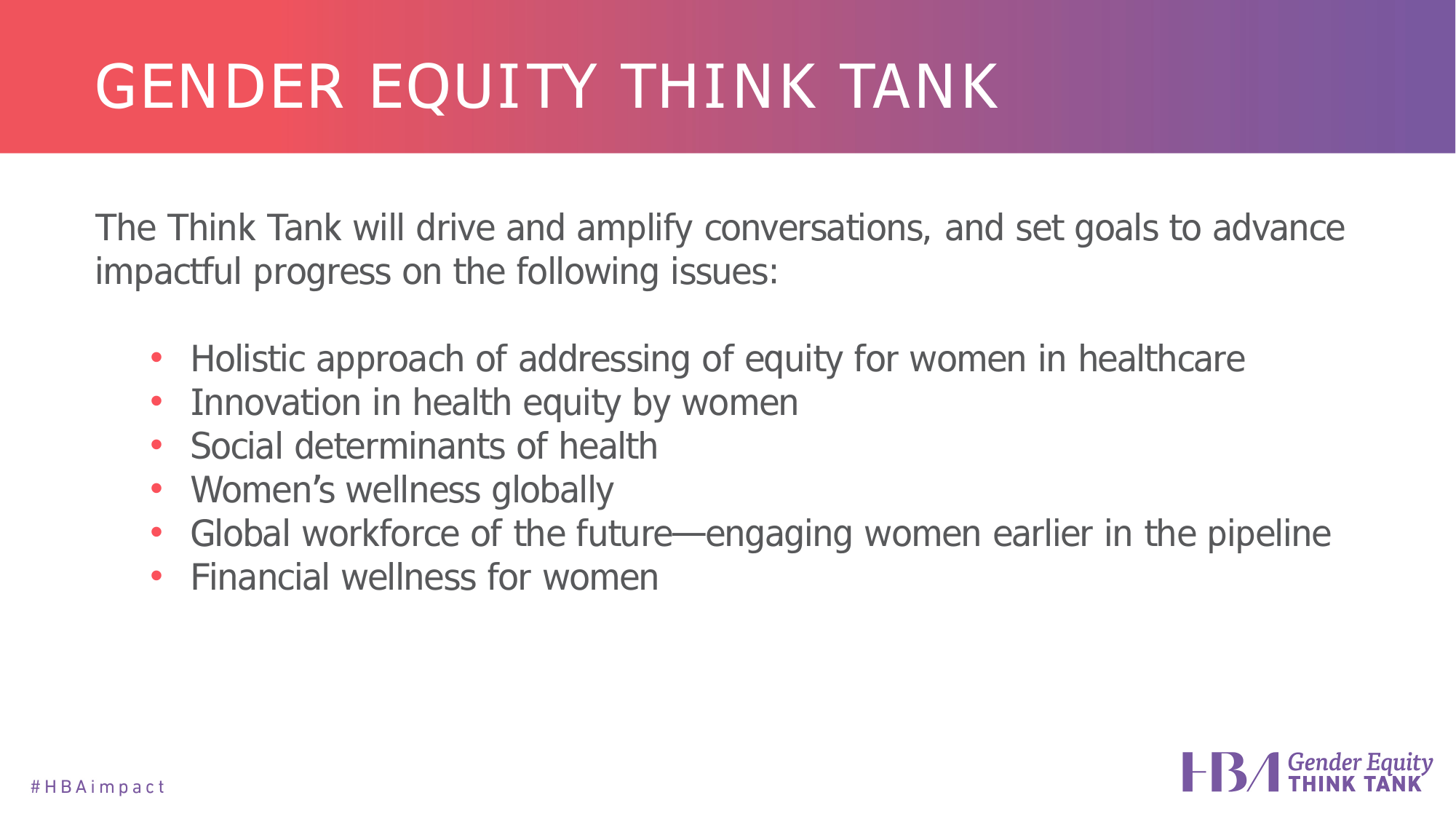

GENDER EQUITY THINK TANK
The Think Tank will drive and amplify conversations, and set goals to advance impactful progress on the following issues:

Holistic approach of addressing of equity for women in healthcare
Innovation in health equity by women
Social determinants of health
Women’s wellness globally
Global workforce of the future—engaging women earlier in the pipeline
Financial wellness for women